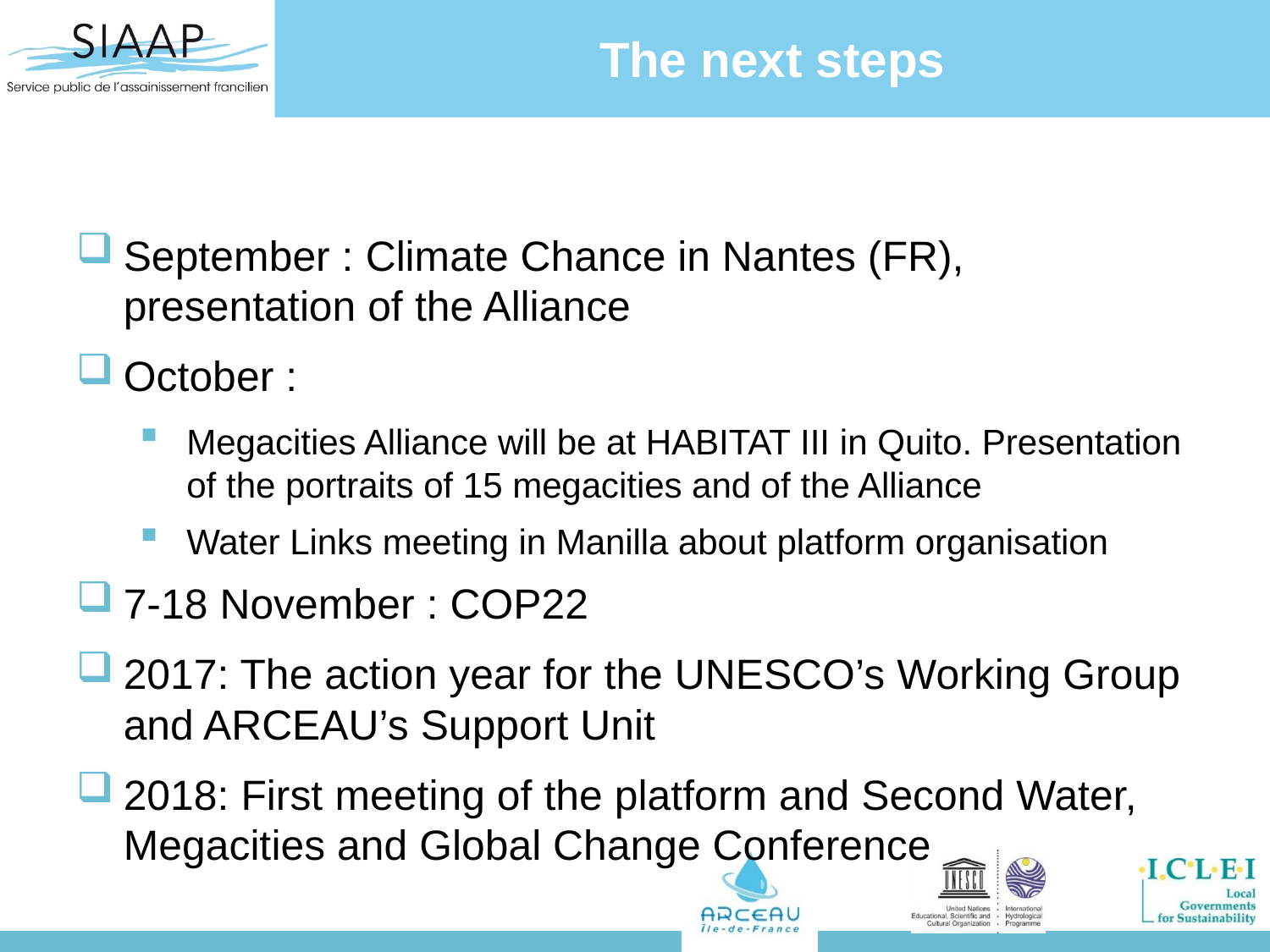

# The next steps
September : Climate Chance in Nantes (FR), presentation of the Alliance
October :
Megacities Alliance will be at HABITAT III in Quito. Presentation of the portraits of 15 megacities and of the Alliance
Water Links meeting in Manilla about platform organisation
7-18 November : COP22
2017: The action year for the UNESCO’s Working Group and ARCEAU’s Support Unit
2018: First meeting of the platform and Second Water, Megacities and Global Change Conference